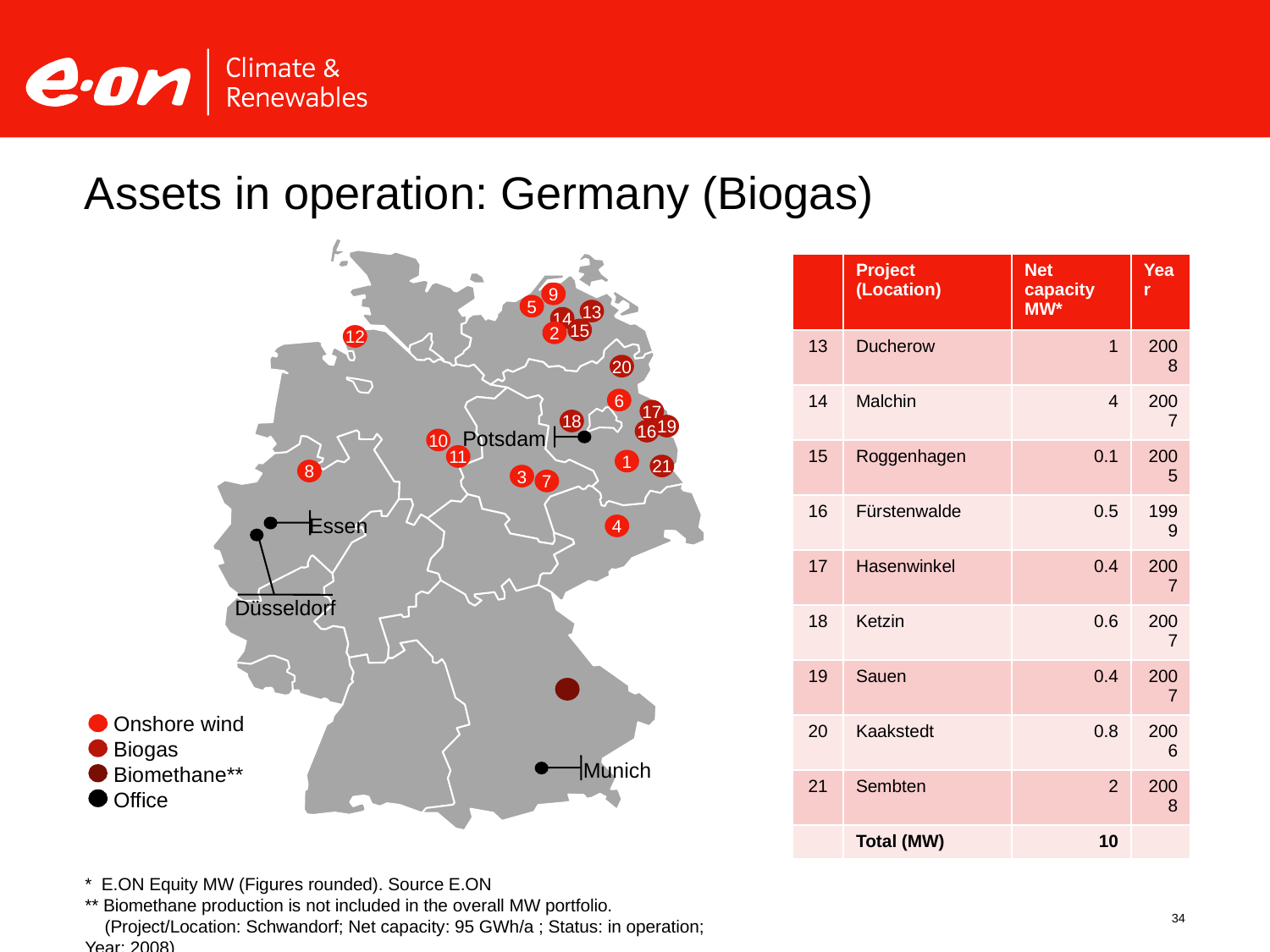

Assets in operation: Germany (Biogas)

9
5
13
14
15
2
12
20
6
17
18
19
16
Potsdam

10
11
1
21
8
3
7

Essen

4

Düsseldorf

Munich

|  | Project (Location) | Net capacity MW\* | Year |
| --- | --- | --- | --- |
| 13 | Ducherow | 1 | 2008 |
| 14 | Malchin | 4 | 2007 |
| 15 | Roggenhagen | 0.1 | 2005 |
| 16 | Fürstenwalde | 0.5 | 1999 |
| 17 | Hasenwinkel | 0.4 | 2007 |
| 18 | Ketzin | 0.6 | 2007 |
| 19 | Sauen | 0.4 | 2007 |
| 20 | Kaakstedt | 0.8 | 2006 |
| 21 | Sembten | 2 | 2008 |
|  | Total (MW) | 10 |  |
Onshore wind
Biogas
Biomethane**
Office

*  E.ON Equity MW (Figures rounded). Source E.ON
** Biomethane production is not included in the overall MW portfolio.
    (Project/Location: Schwandorf; Net capacity: 95 GWh/a ; Status: in operation; Year: 2008)

34